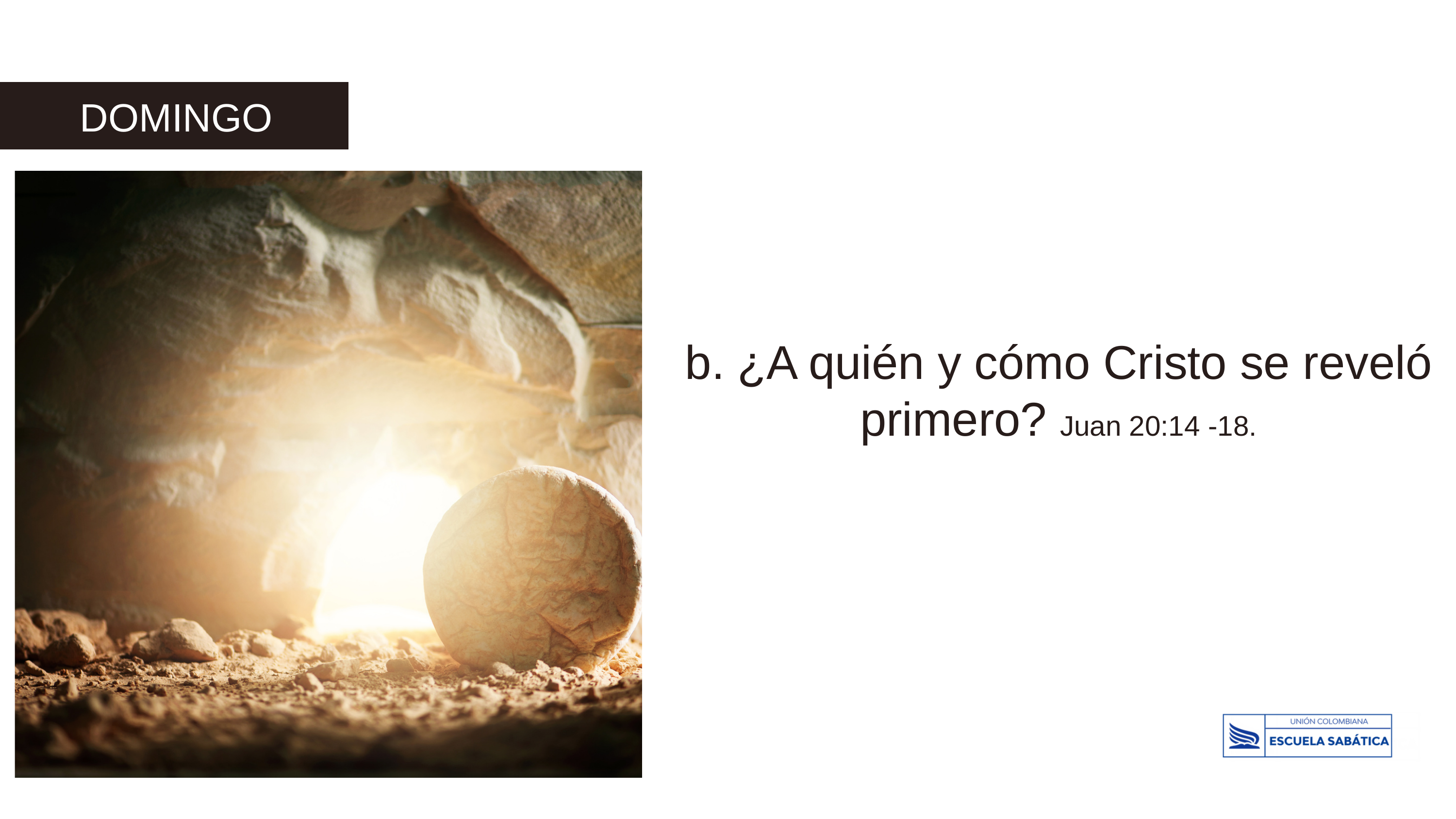

DOMINGO

b. ¿A quién y cómo Cristo se reveló primero? Juan 20:14 -18.